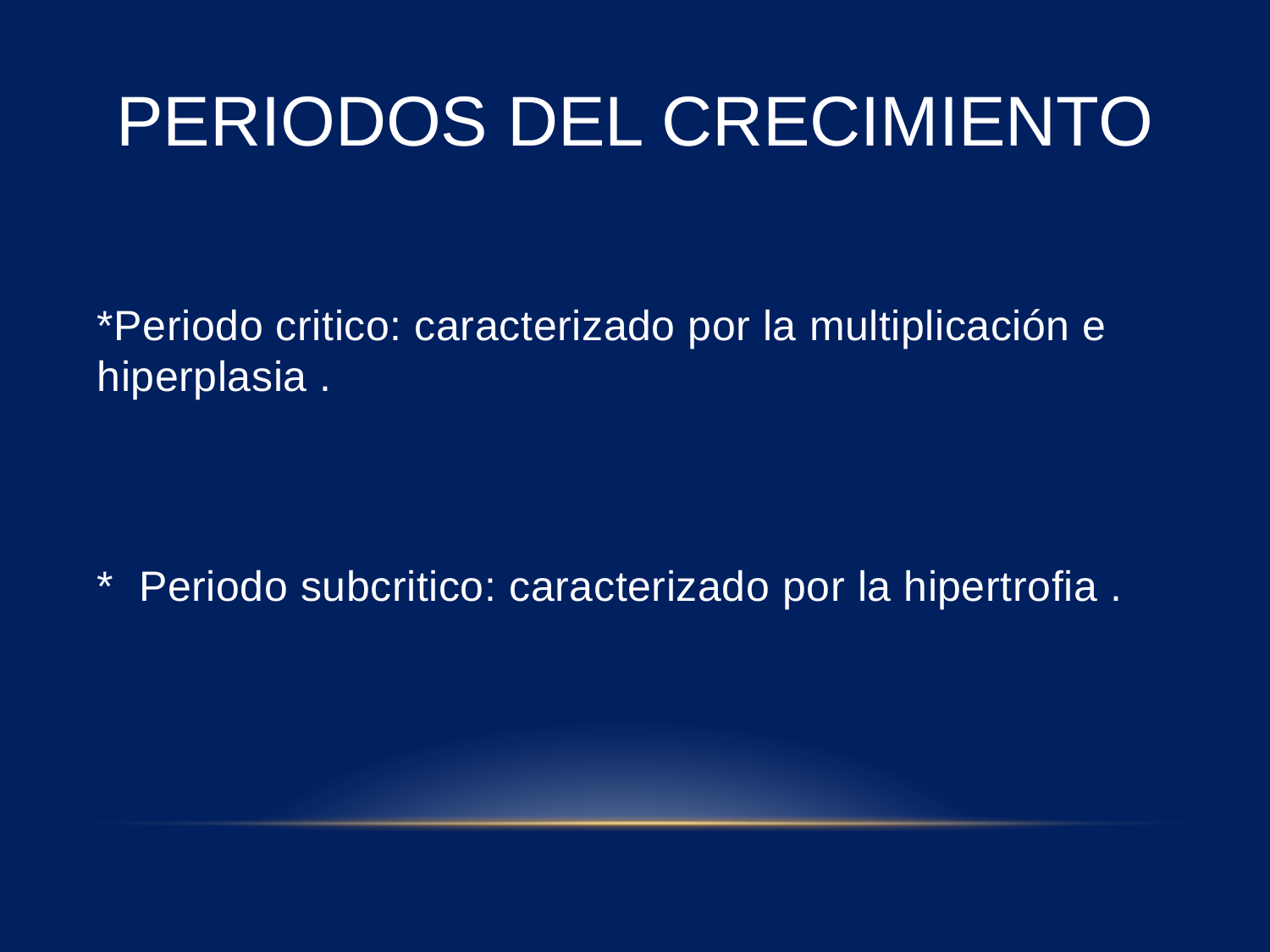

# PERIODOS DEL CRECIMIENTO

*Periodo critico: caracterizado por la multiplicación e hiperplasia .

*  Periodo subcritico: caracterizado por la hipertrofia .